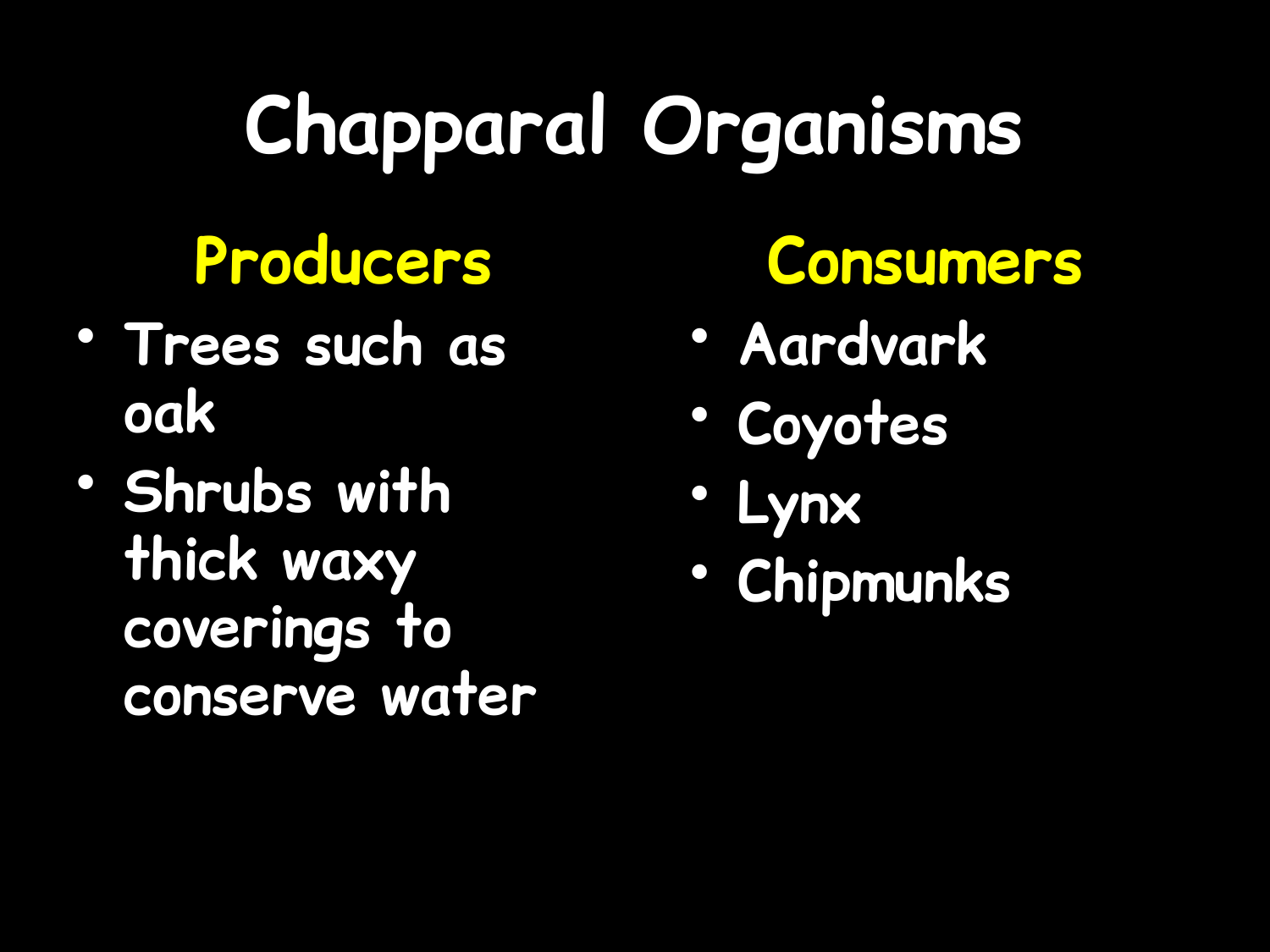

# Chapparal Organisms
Producers
Consumers
Trees such as oak
Shrubs with thick waxy coverings to conserve water
Aardvark
Coyotes
Lynx
Chipmunks